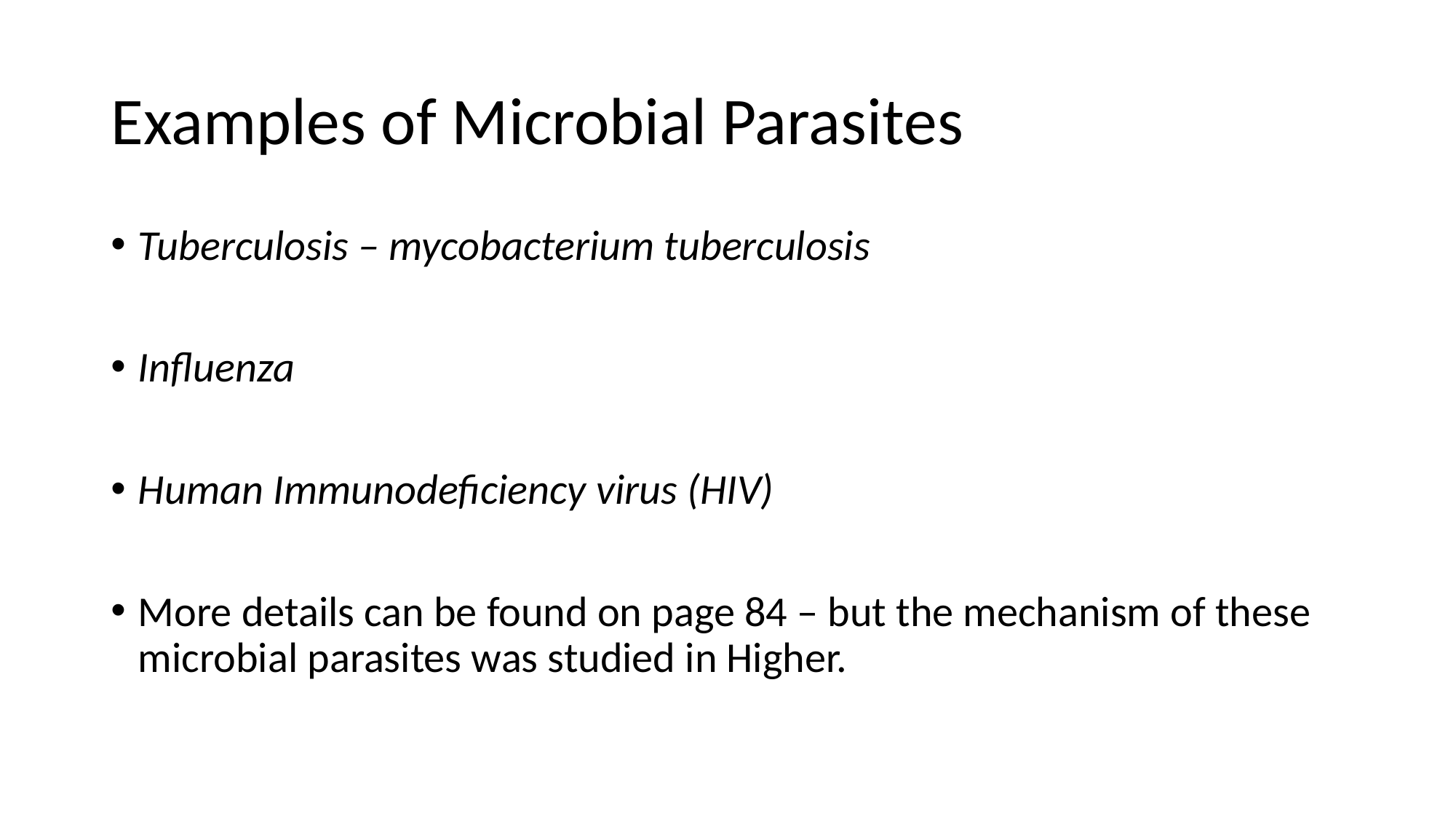

# Examples of Microbial Parasites
Tuberculosis – mycobacterium tuberculosis

Influenza

Human Immunodeficiency virus (HIV)

More details can be found on page 84 – but the mechanism of these microbial parasites was studied in Higher.